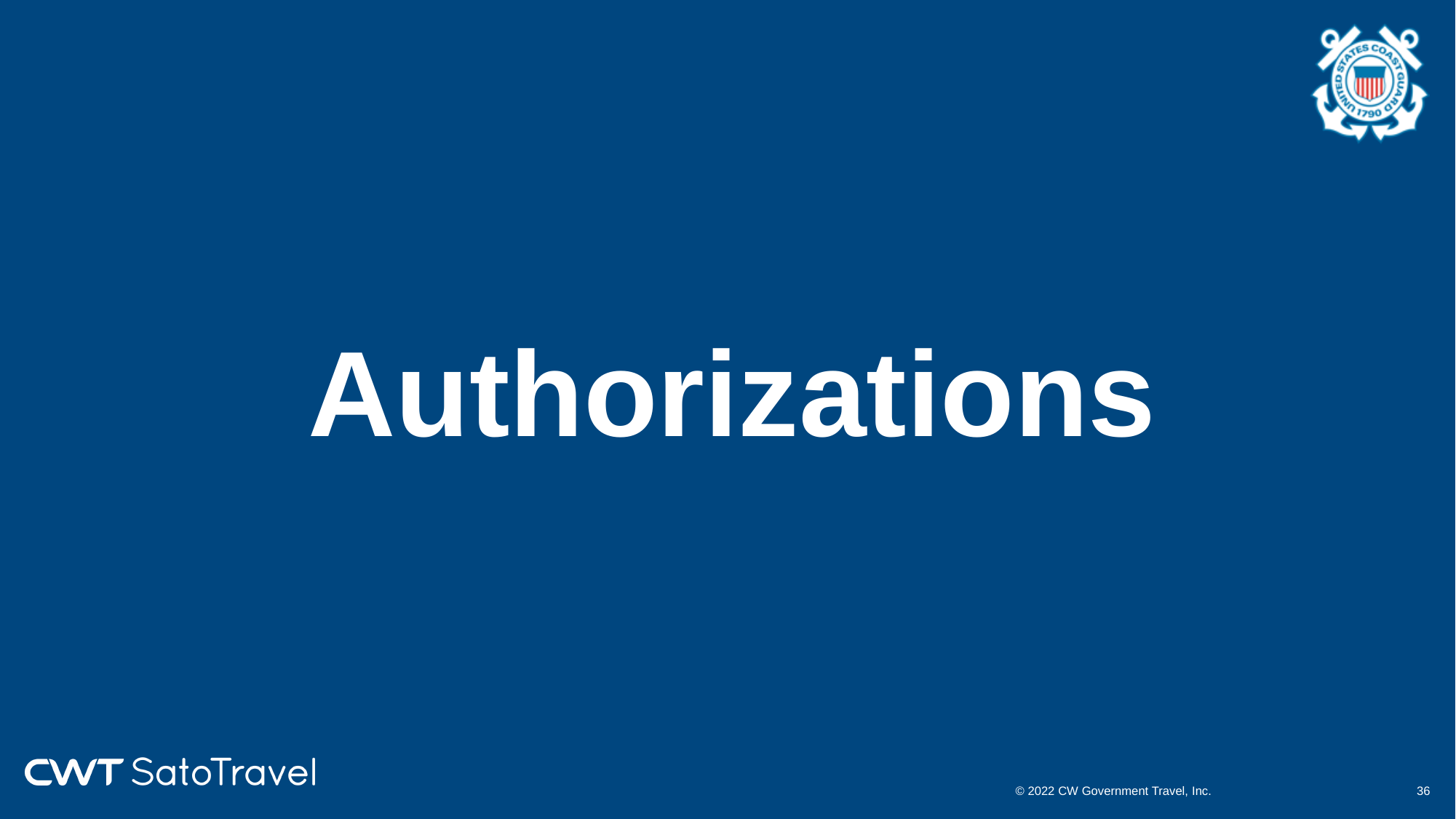

# Authorizations
© 2022 CW Government Travel, Inc.
36